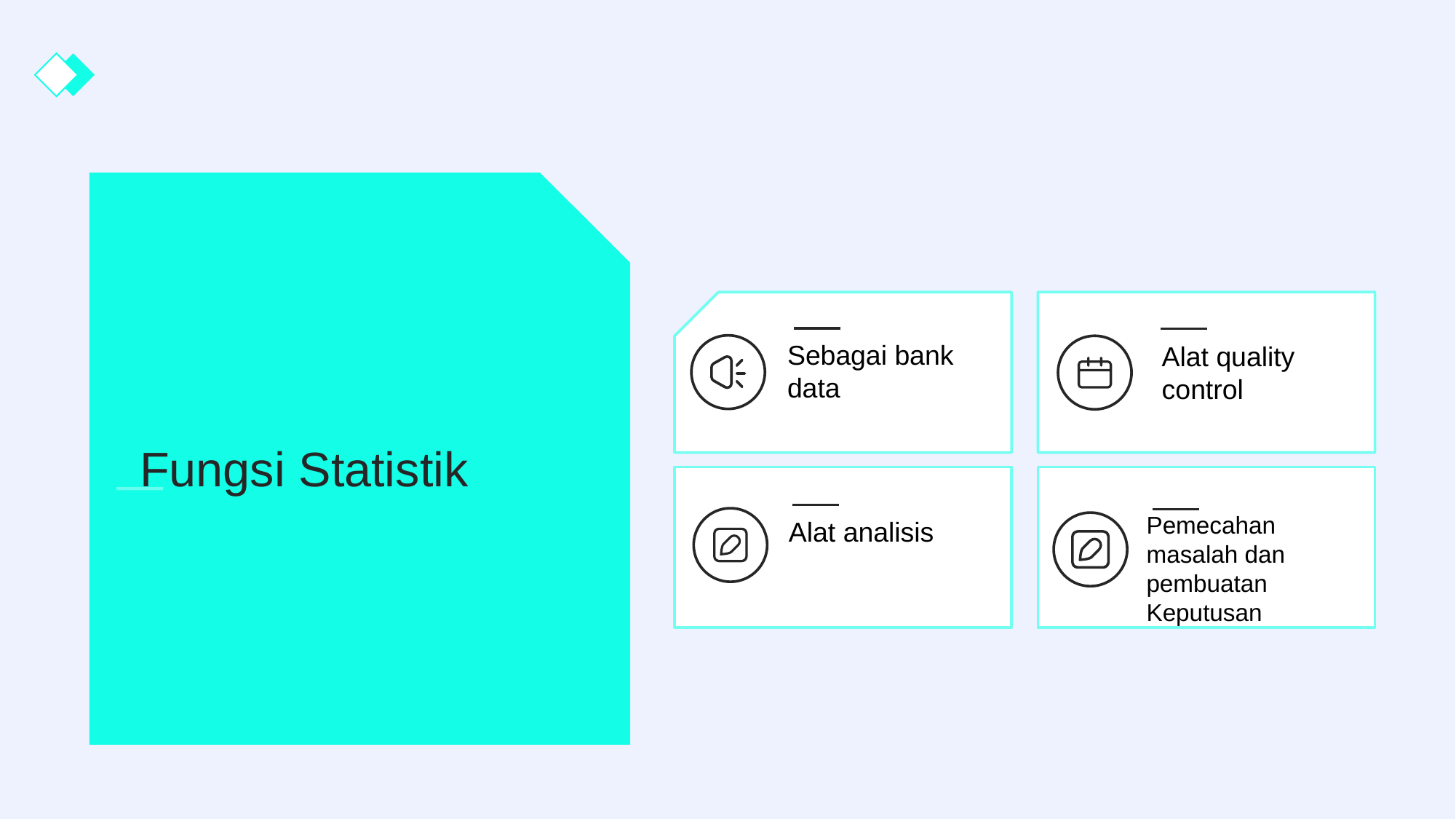

Sebagai bank data
Alat quality control

Fungsi Statistik

Alat analisis
Pemecahan masalah dan pembuatan Keputusan